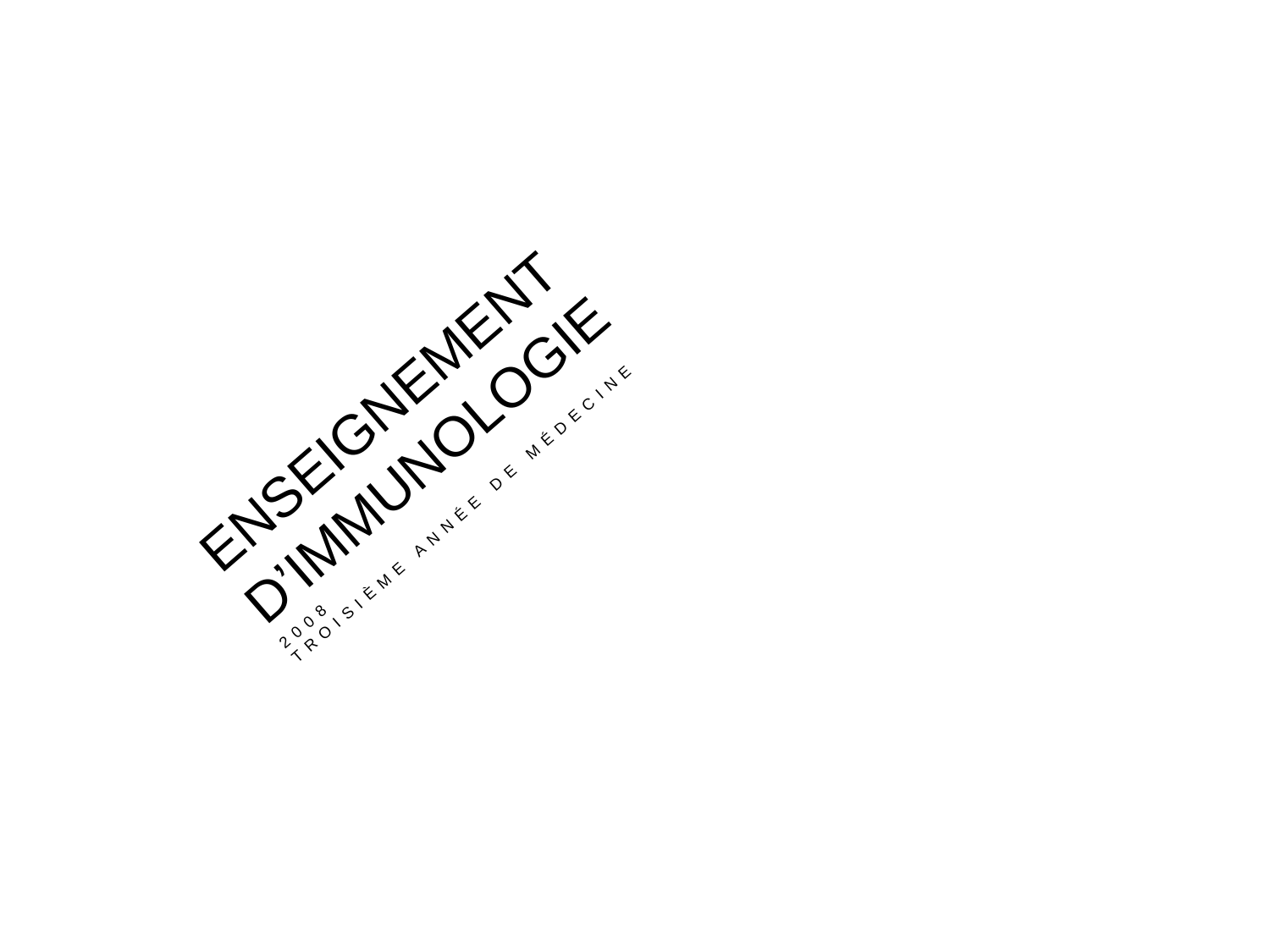

# Enseignement d’immunologie
2008
Troisième année de médecine
2
Immunologie fondamentale par le Pr A GHAFFOUR